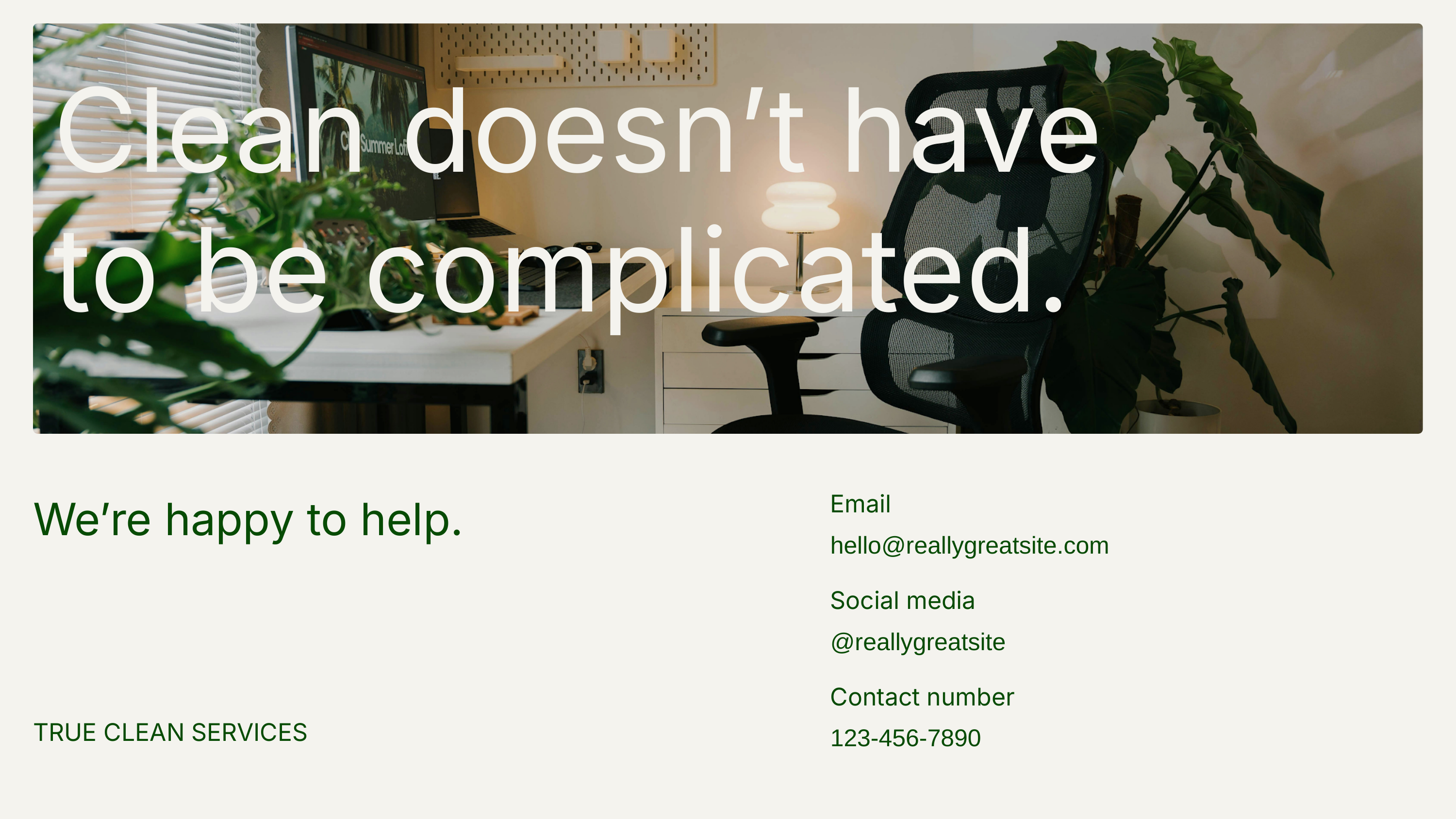

Clean doesn’t have to be complicated.
We’re happy to help.
Email
hello@reallygreatsite.com
Social media
@reallygreatsite
Contact number
123-456-7890
TRUE CLEAN SERVICES